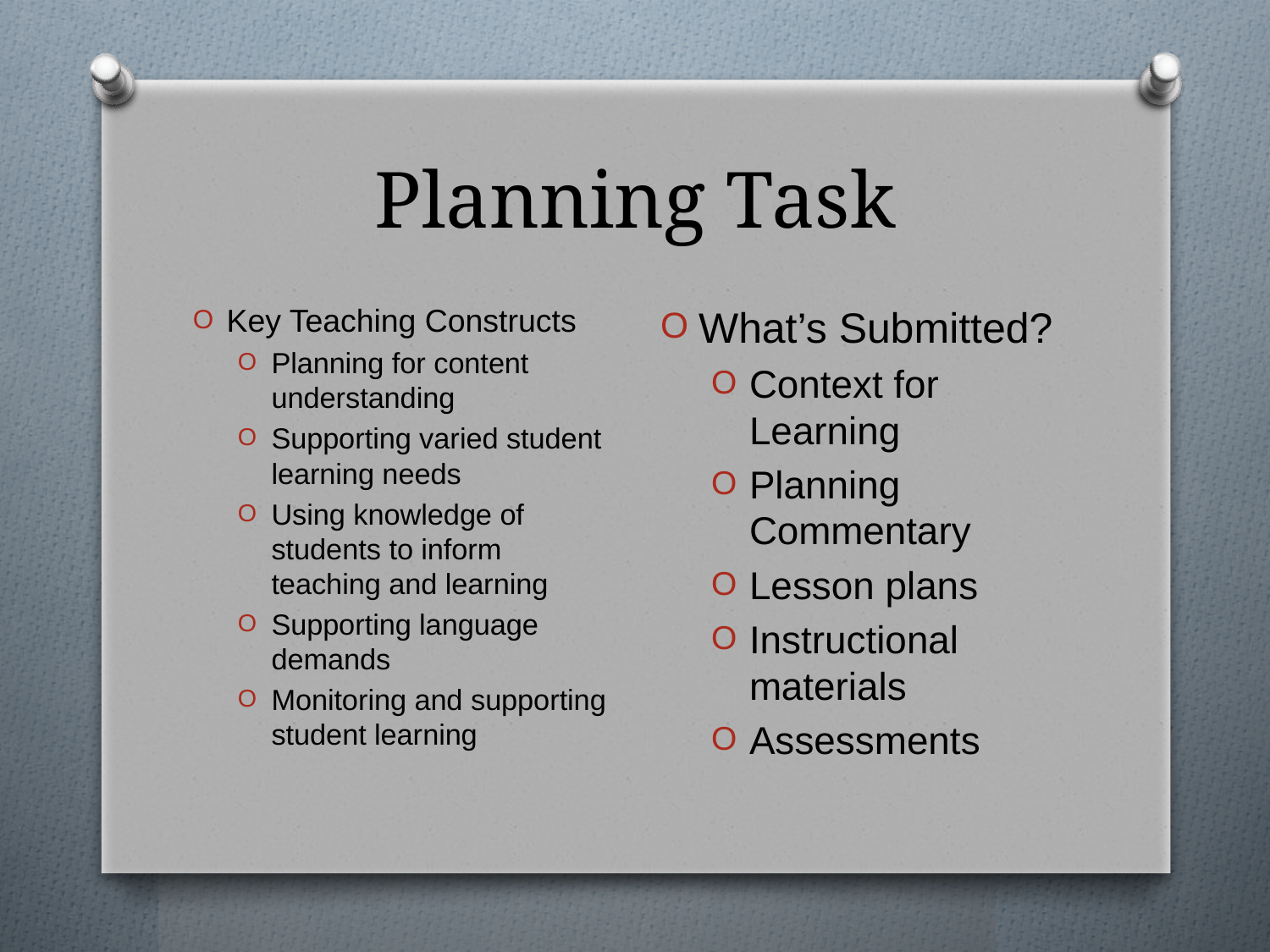

# Planning Task
What’s Submitted?
Context for Learning
Planning Commentary
Lesson plans
Instructional materials
Assessments
Key Teaching Constructs
Planning for content understanding
Supporting varied student learning needs
Using knowledge of students to inform teaching and learning
Supporting language demands
Monitoring and supporting student learning